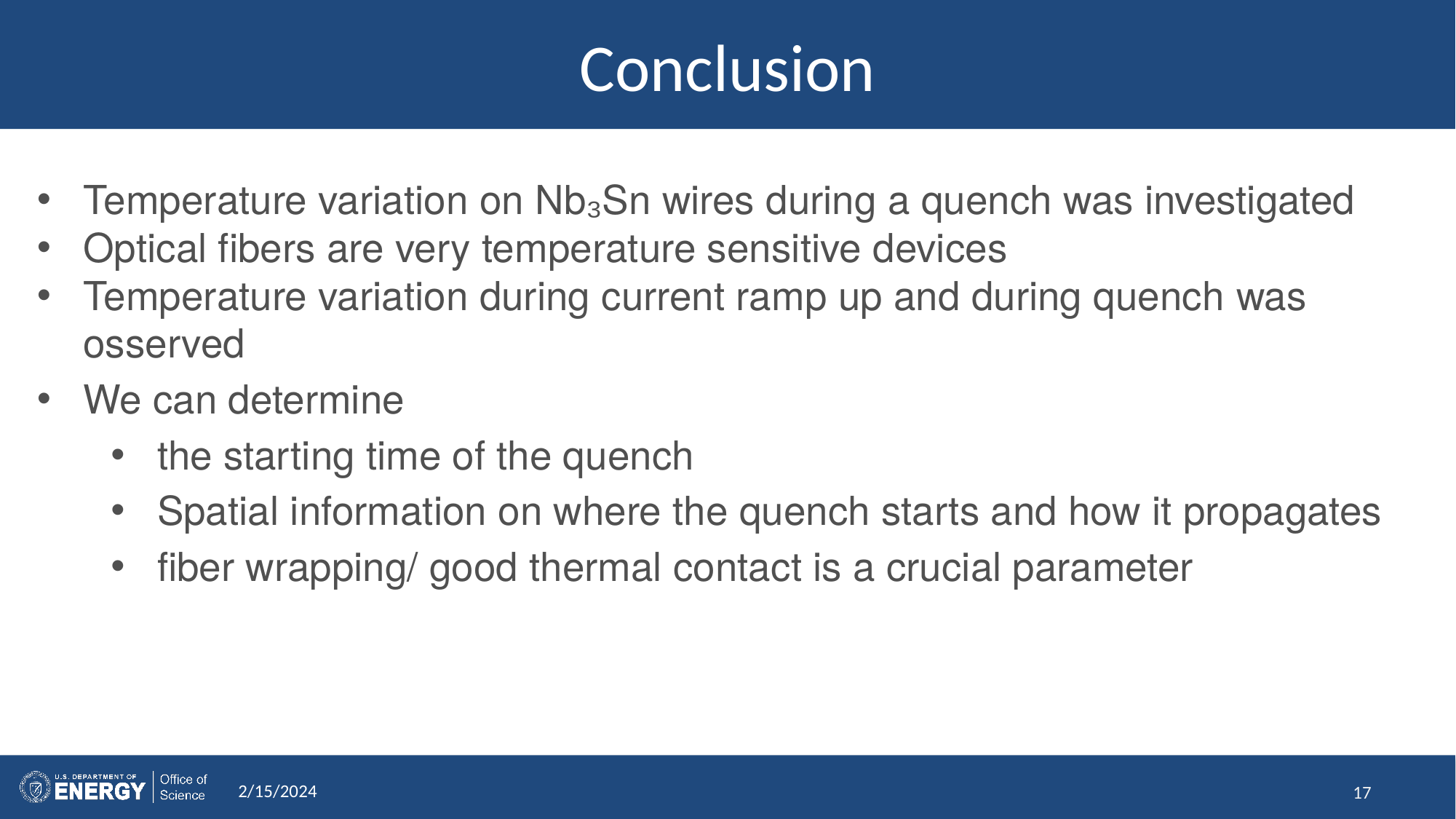

# Conclusion
Temperature variation on Nb₃Sn wires during a quench was investigated
Optical fibers are very temperature sensitive devices
Temperature variation during current ramp up and during quench was osserved
We can determine
the starting time of the quench
Spatial information on where the quench starts and how it propagates
fiber wrapping/ good thermal contact is a crucial parameter

2/15/2024
17